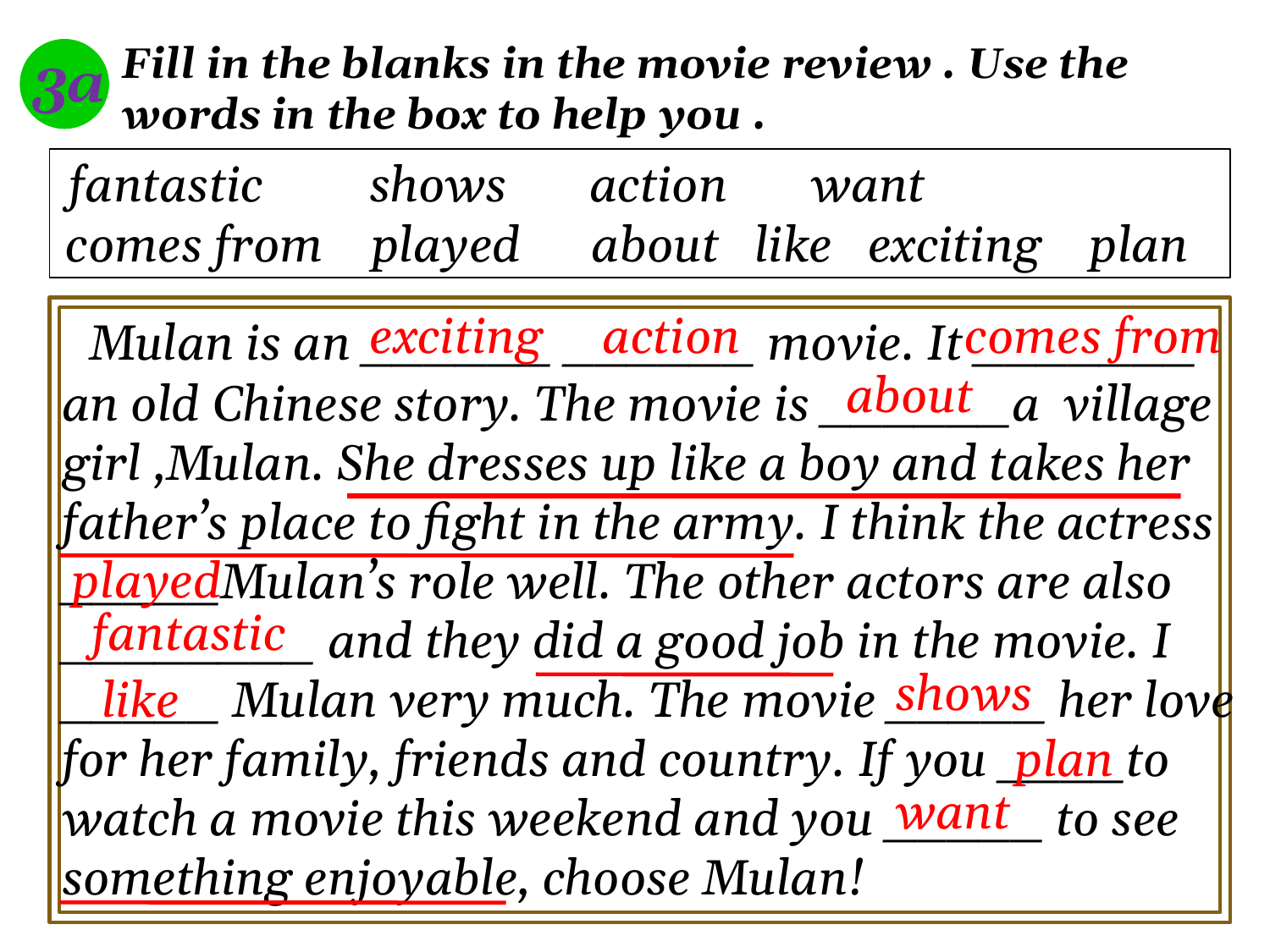

Fill in the blanks in the movie review . Use the words in the box to help you .

3a
  fantastic         shows       action       want
  comes from    played      about   like   exciting    plan

  Mulan is an ______ ______ movie. It _______
an old Chinese story. The movie is ______a  village
girl ,Mulan. She dresses up like a boy and takes her
father’s place to fight in the army. I think the actress
_____Mulan’s role well. The other actors are also ________ and they did a good job in the movie. I _____ Mulan very much. The movie _____ her love
for her family, friends and country. If you ____to watch a movie this weekend and you _____ to see
something enjoyable, choose Mulan!
exciting     action
comes from

about
played
fantastic
shows
like
plan
want